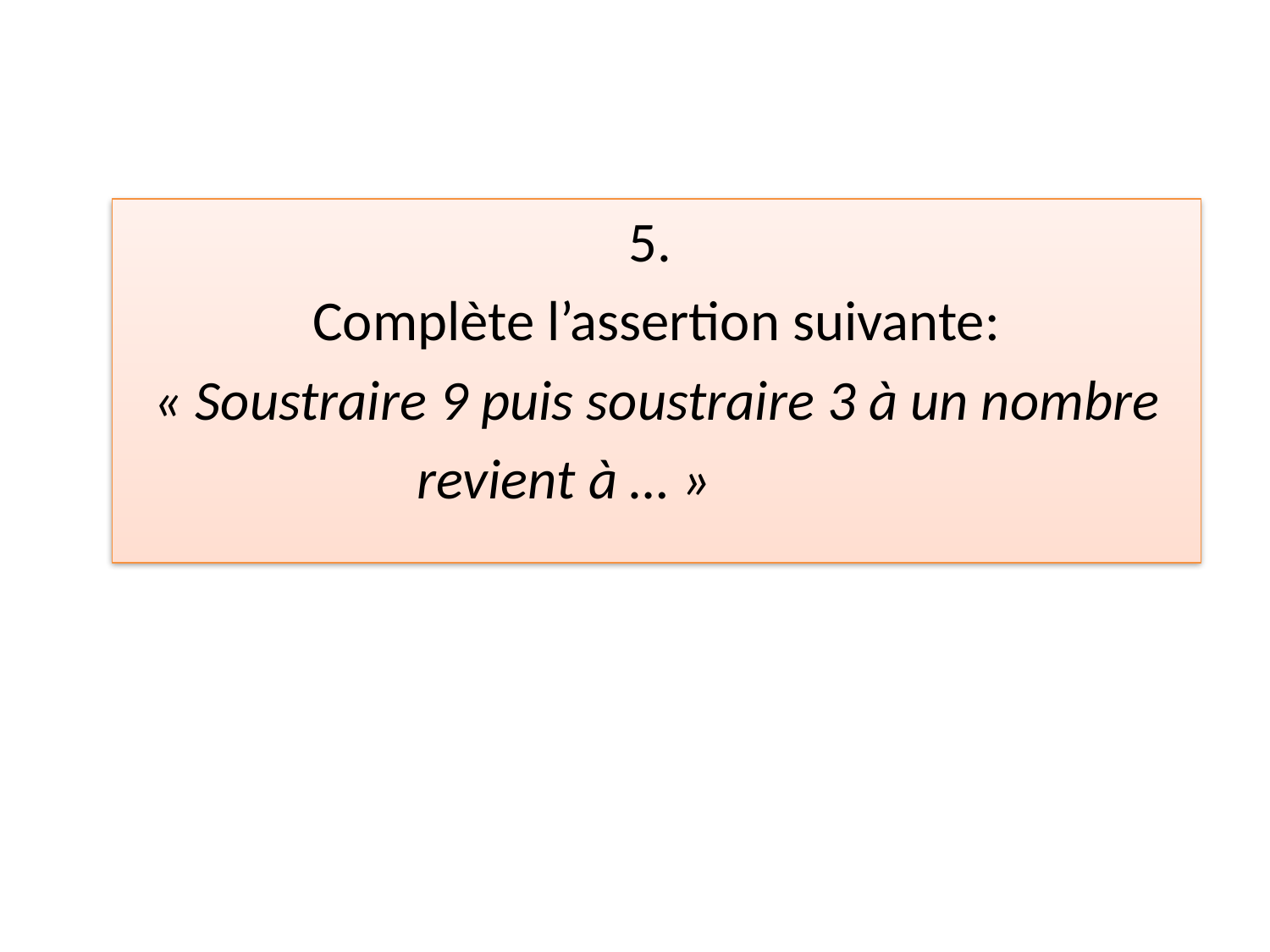

5.
Complète l’assertion suivante:
« Soustraire 9 puis soustraire 3 à un nombre
                       revient à … »